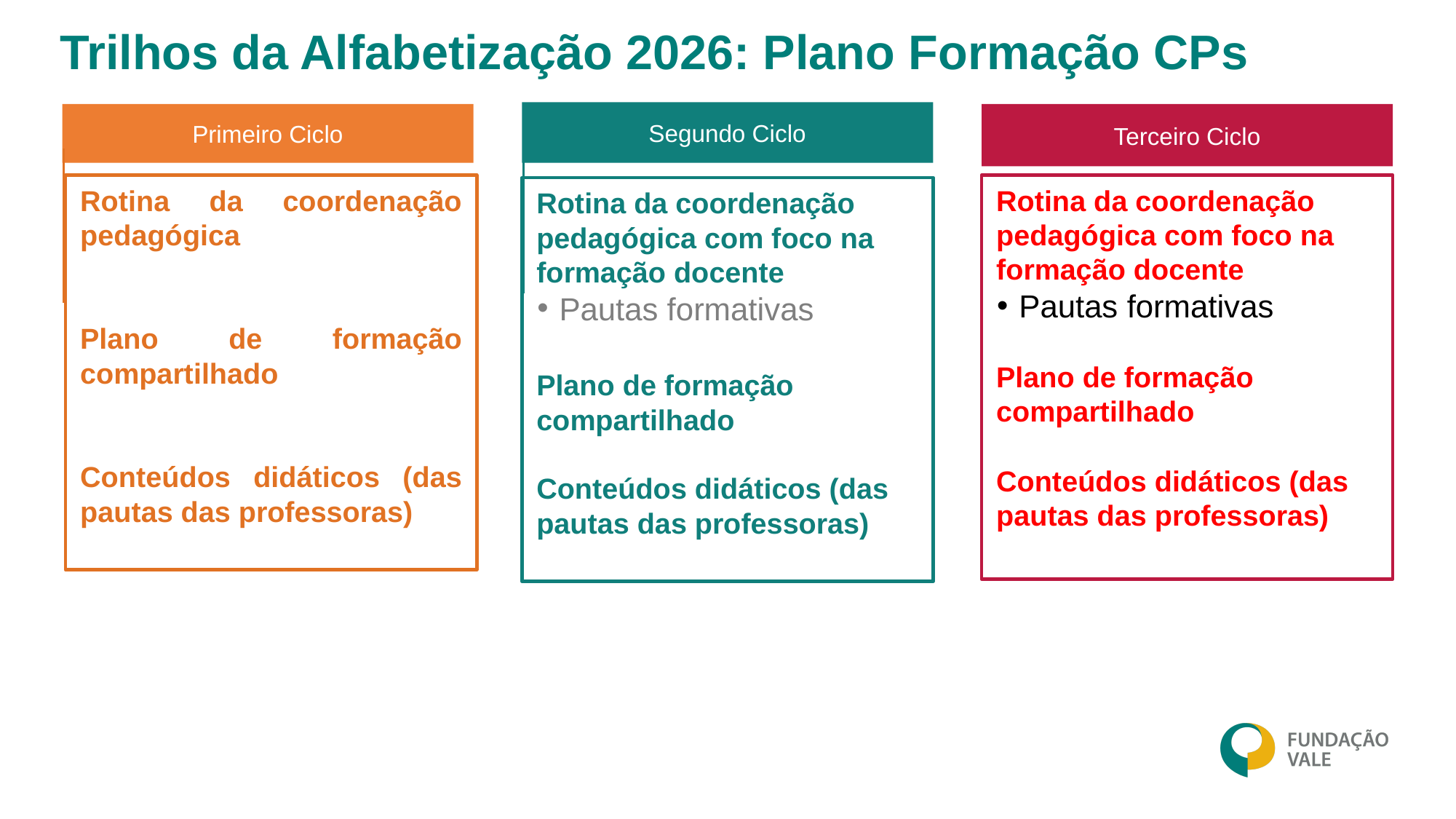

Trilhos da Alfabetização 2026: Plano Formação CPs

Segundo Ciclo
Primeiro Ciclo
Terceiro Ciclo
Rotina da coordenação pedagógica com foco na formação docente
Pautas formativas

Plano de formação compartilhado

Conteúdos didáticos (das pautas das professoras)

Rotina da coordenação pedagógica

Plano de formação compartilhado

Conteúdos didáticos (das pautas das professoras)

Rotina da coordenação pedagógica com foco na formação docente
Pautas formativas

Plano de formação compartilhado

Conteúdos didáticos (das pautas das professoras)